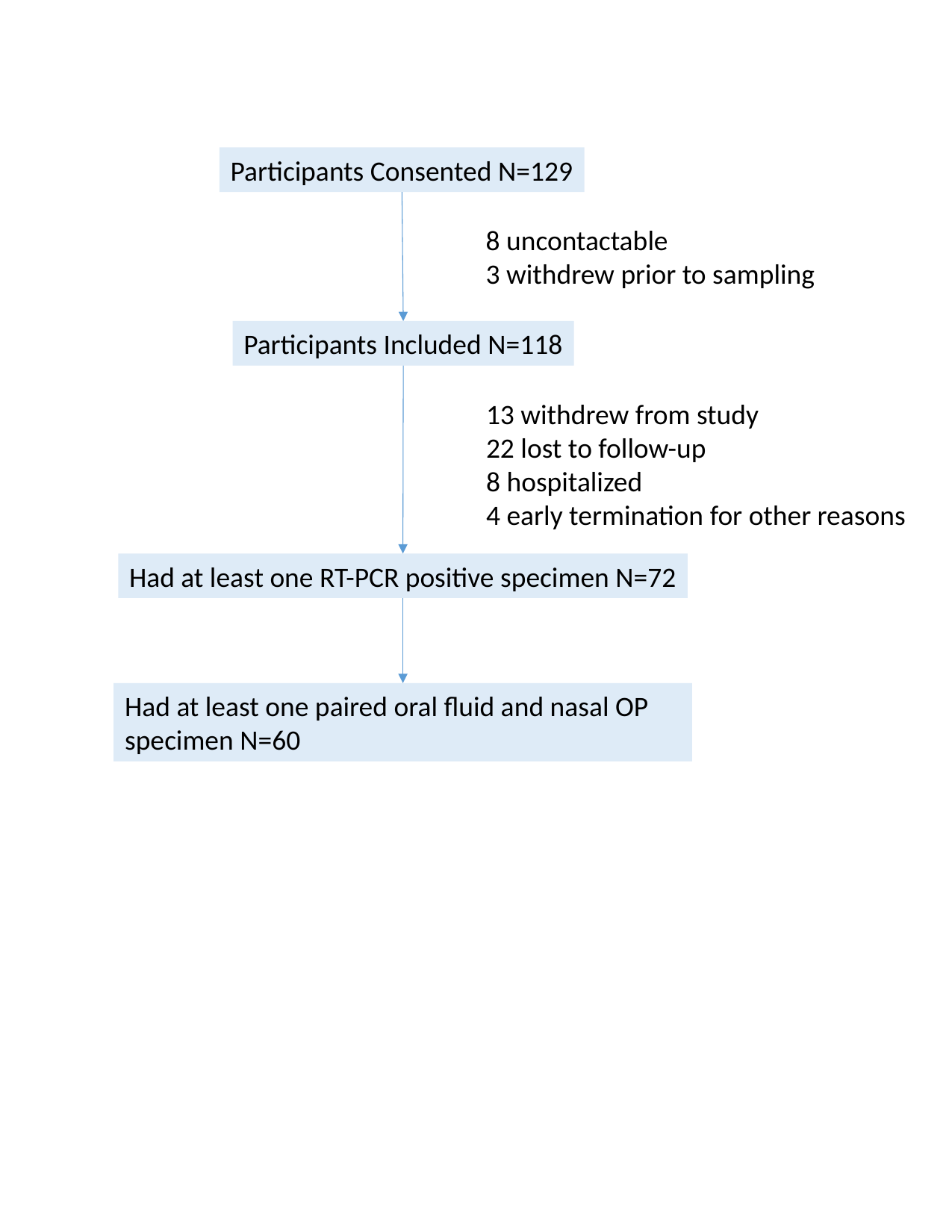

Participants Consented N=129
8 uncontactable
3 withdrew prior to sampling
Participants Included N=118
13 withdrew from study
22 lost to follow-up
8 hospitalized
4 early termination for other reasons
Had at least one RT-PCR positive specimen N=72
Had at least one paired oral fluid and nasal OP specimen N=60